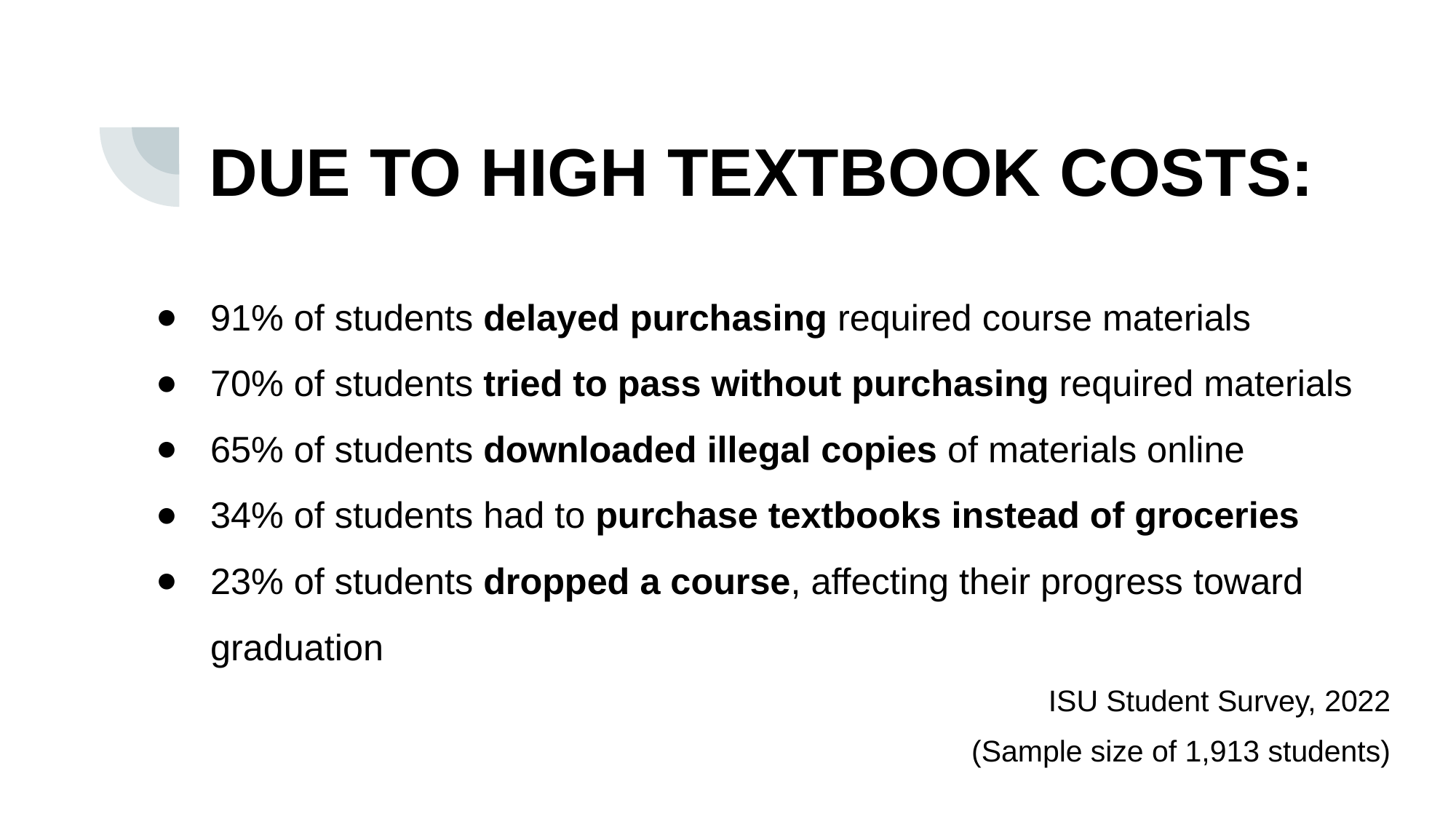

# Due to high textbook costs:
91% of students delayed purchasing required course materials
70% of students tried to pass without purchasing required materials
65% of students downloaded illegal copies of materials online
34% of students had to purchase textbooks instead of groceries
23% of students dropped a course, affecting their progress toward graduation
ISU Student Survey, 2022
(Sample size of 1,913 students)